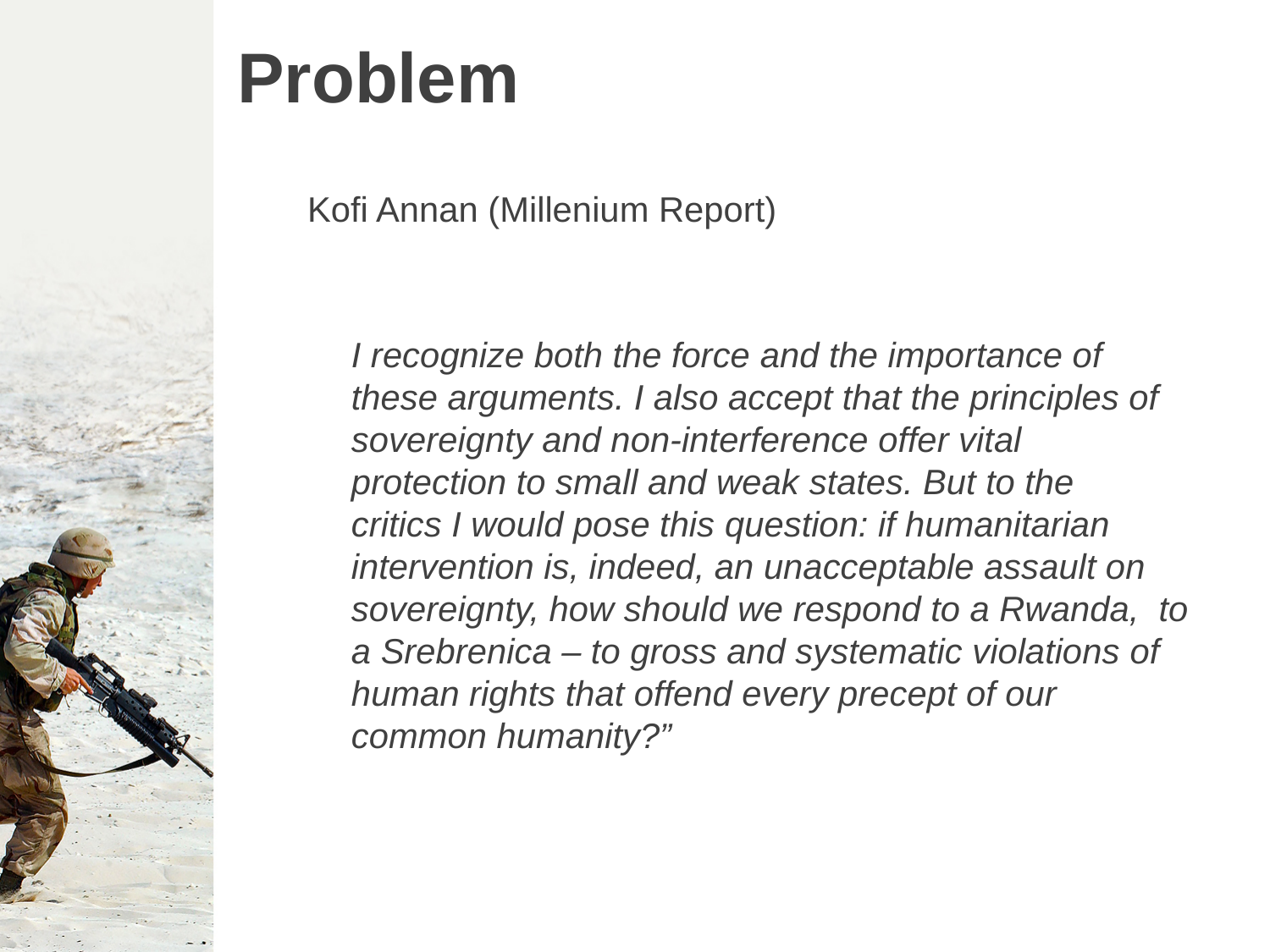

# Problem
Kofi Annan (Millenium Report)
I recognize both the force and the importance of   these arguments. I also accept that the principles of sovereignty and non-interference offer vital          protection to small and weak states. But to the       critics I would pose this question: if humanitarian     intervention is, indeed, an unacceptable assault on sovereignty, how should we respond to a Rwanda,  to a Srebrenica – to gross and systematic violations of human rights that offend every precept of our    common humanity?”